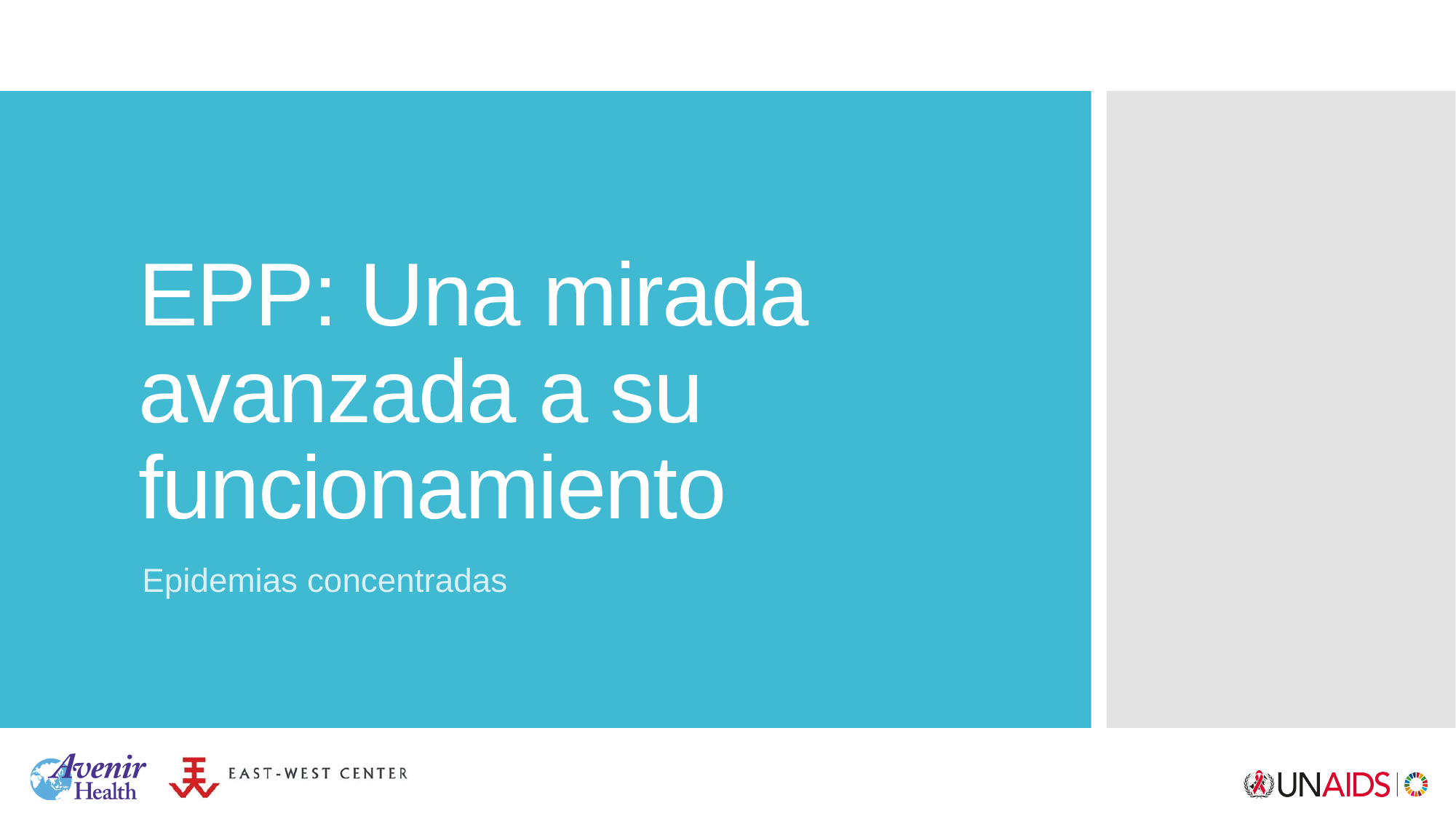

# EPP: Una mirada avanzada a su funcionamiento
Epidemias concentradas